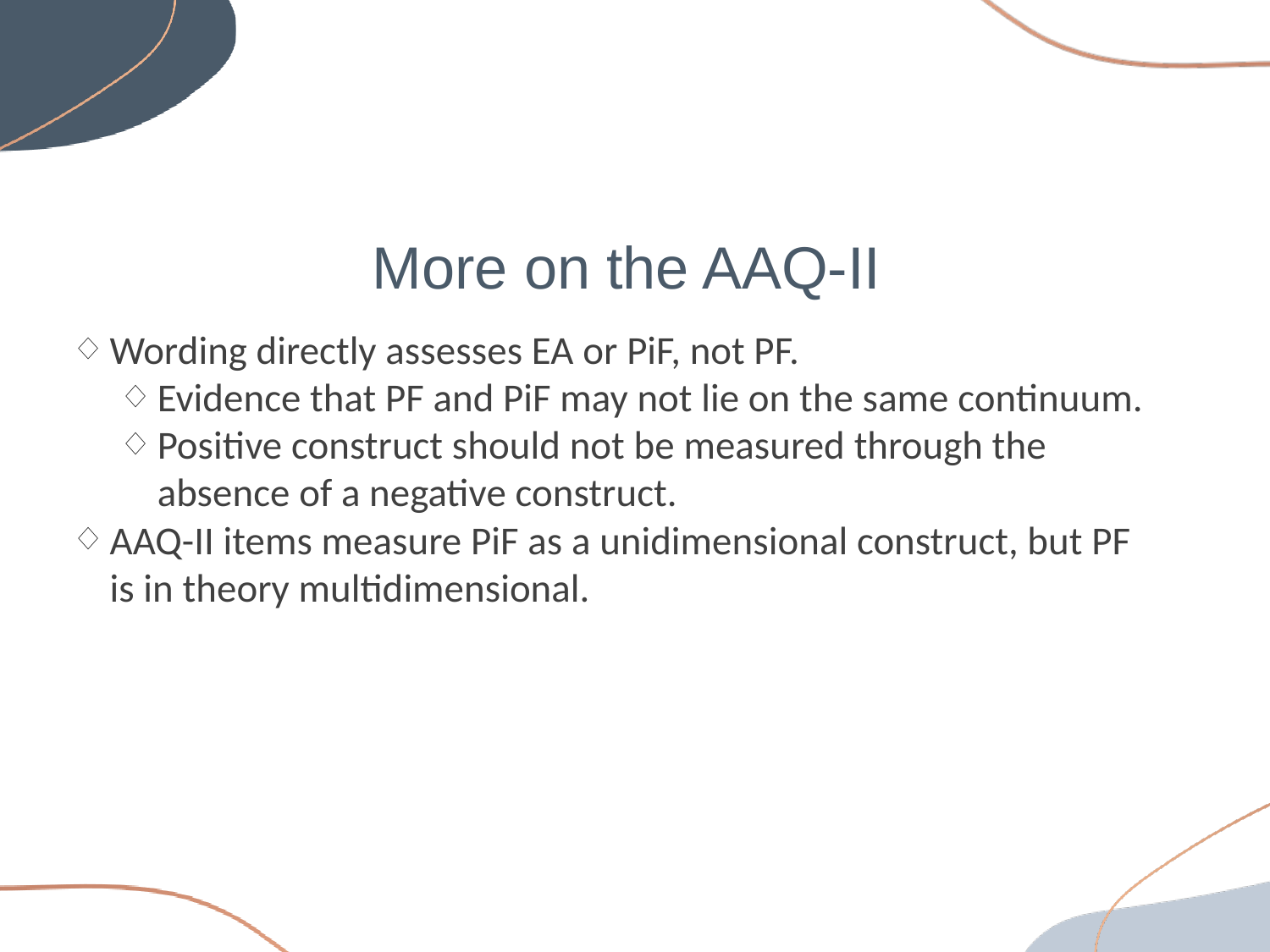

More on the AAQ-II
Wording directly assesses EA or PiF, not PF.
Evidence that PF and PiF may not lie on the same continuum.
Positive construct should not be measured through the absence of a negative construct.
AAQ-II items measure PiF as a unidimensional construct, but PF is in theory multidimensional.